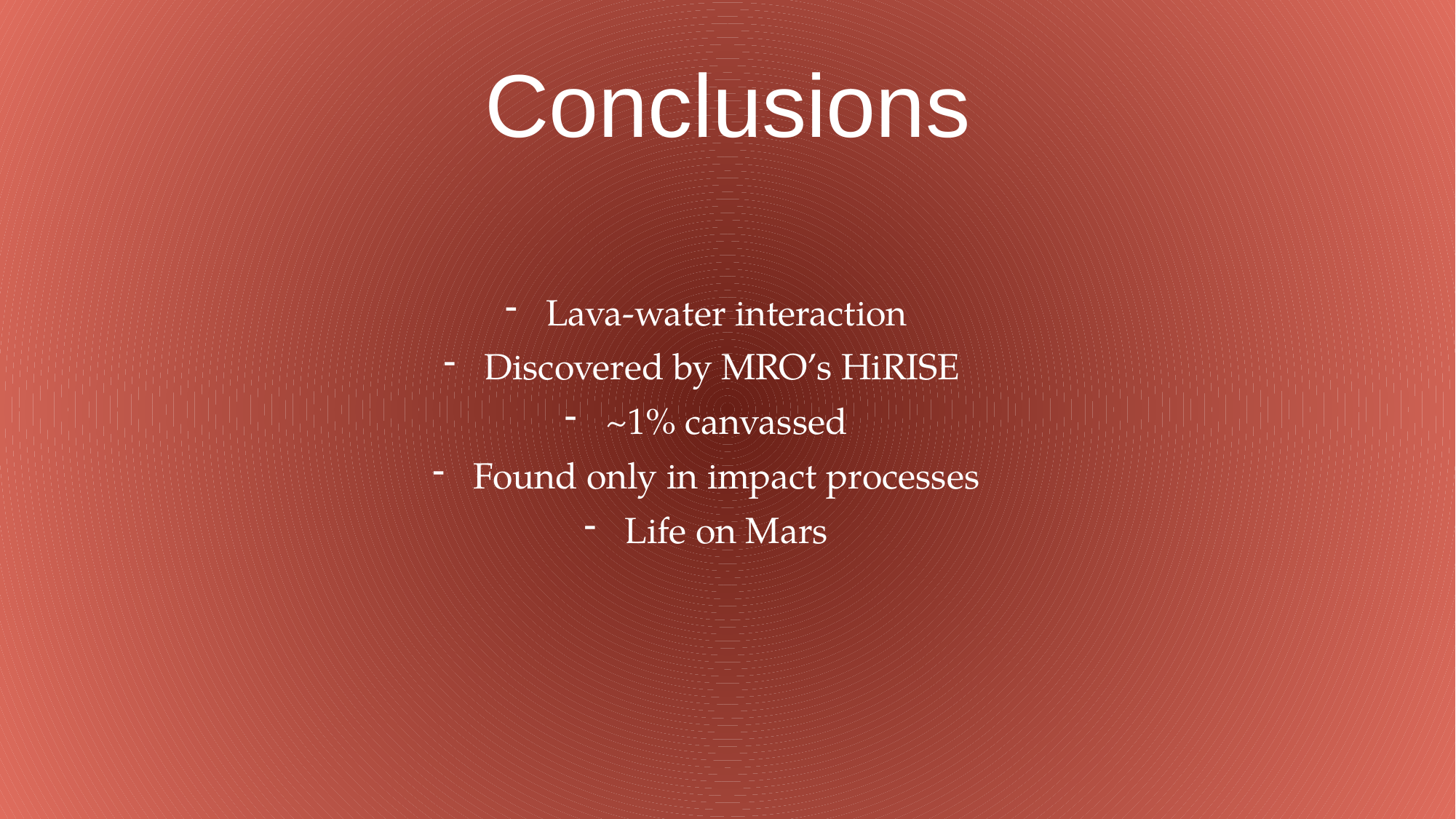

# Conclusions
Lava-water interaction
Discovered by MRO’s HiRISE
~1% canvassed
Found only in impact processes
Life on Mars